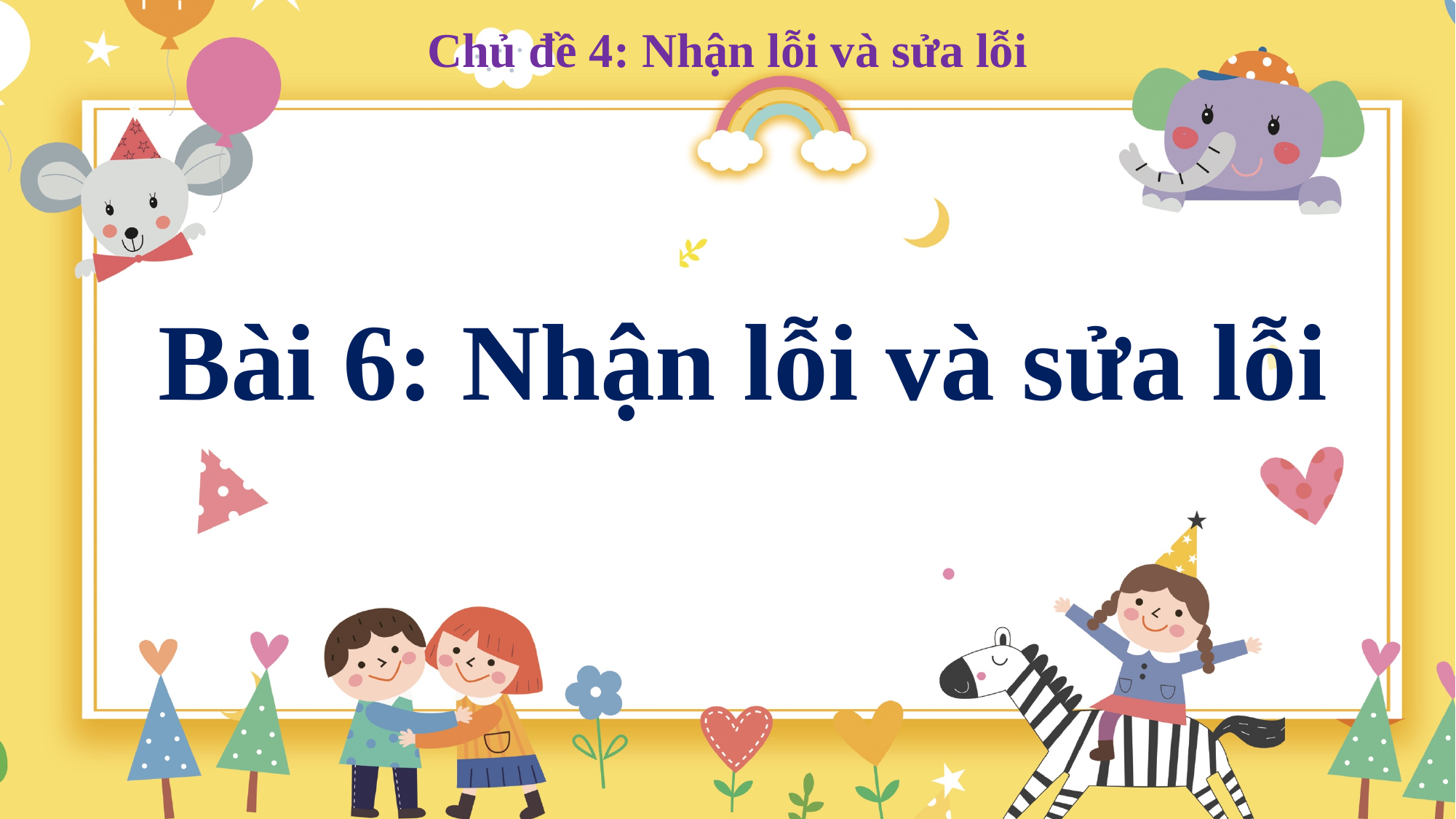

Chủ đề 4: Nhận lỗi và sửa lỗi
Bài 6: Nhận lỗi và sửa lỗi